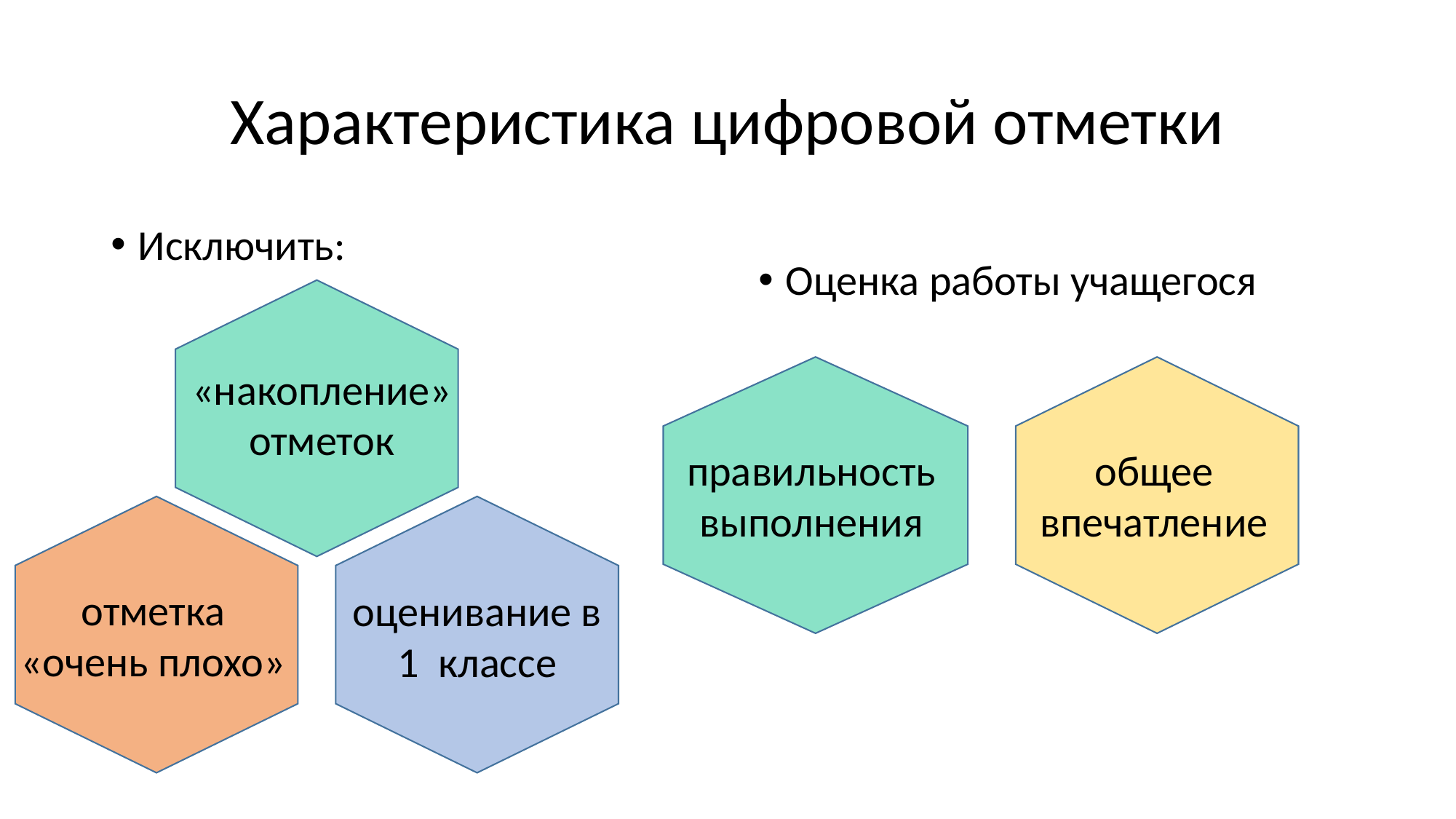

# Характеристика цифровой отметки
Исключить:
Оценка работы учащегося

«накопление» отметок
общее впечатление
правильность выполнения

отметка «очень плохо»
оценивание в 1  классе